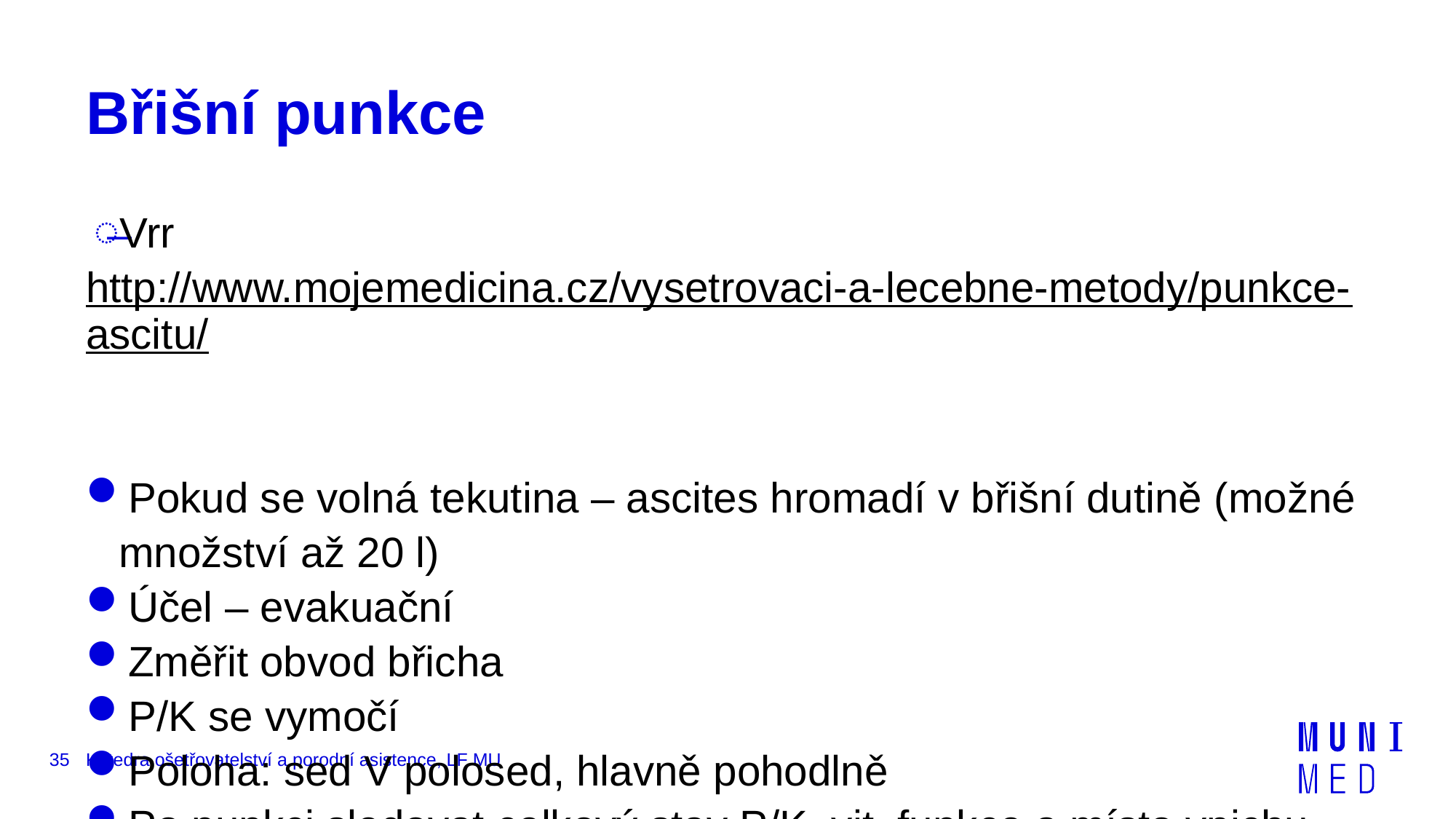

# Břišní punkce
Vrr
http://www.mojemedicina.cz/vysetrovaci-a-lecebne-metody/punkce-ascitu/

Pokud se volná tekutina – ascites hromadí v břišní dutině (možné množství až 20 l)
Účel – evakuační
Změřit obvod břicha
P/K se vymočí
Poloha: sed V polosed, hlavně pohodlně
Po punkci sledovat celkový stav P/K, vit. funkce a místo vpichu
Změřit množství punktátu a hustotu
Vzorky na mikrobiolog., cytologické vyš.
Rivaltova zkouška

35
Katedra ošetřovatelství a porodní asistence, LF MU